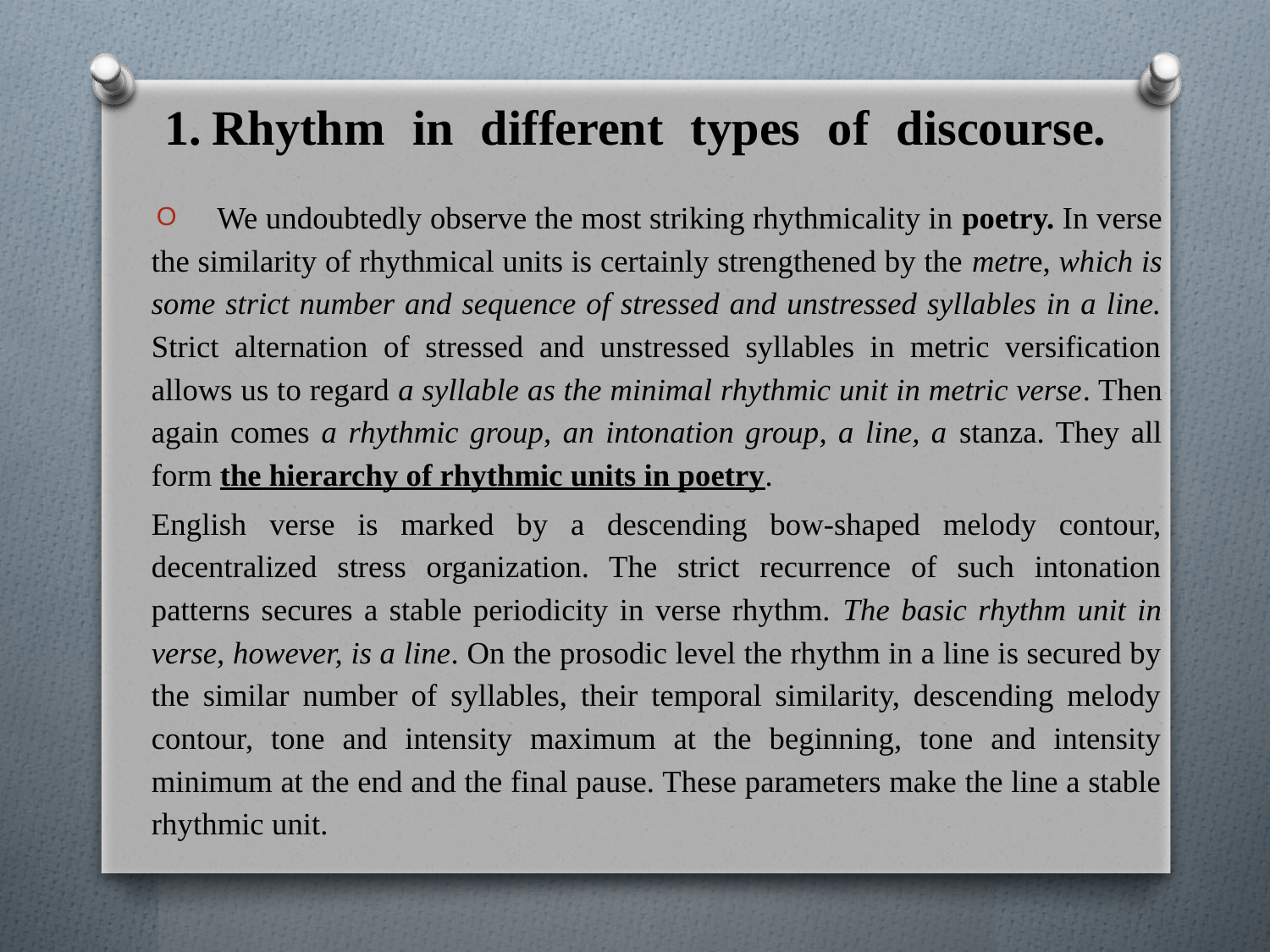

# Rhythm in different types of discourse.
We undoubtedly observe the most striking rhythmicality in poetry. In verse the similarity of rhythmical units is certainly strengthened by the metre, which is some strict number and sequence of stressed and unstressed syllables in a line. Strict alternation of stressed and unstressed syllables in metric versification allows us to regard a syllable as the minimal rhythmic unit in metric verse. Then again comes a rhythmic group, an intonation group, a line, a stanza. They all form the hierarchy of rhythmic units in poetry.
English verse is marked by a descending bow-shaped melody contour, decentralized stress organization. The strict recurrence of such intonation patterns secures a stable periodicity in verse rhythm. The basic rhythm unit in verse, however, is a line. On the prosodic level the rhythm in a line is secured by the similar number of syllables, their temporal similarity, descending melody contour, tone and intensity maximum at the beginning, tone and intensity minimum at the end and the final pause. These parameters make the line a stable rhythmic unit.